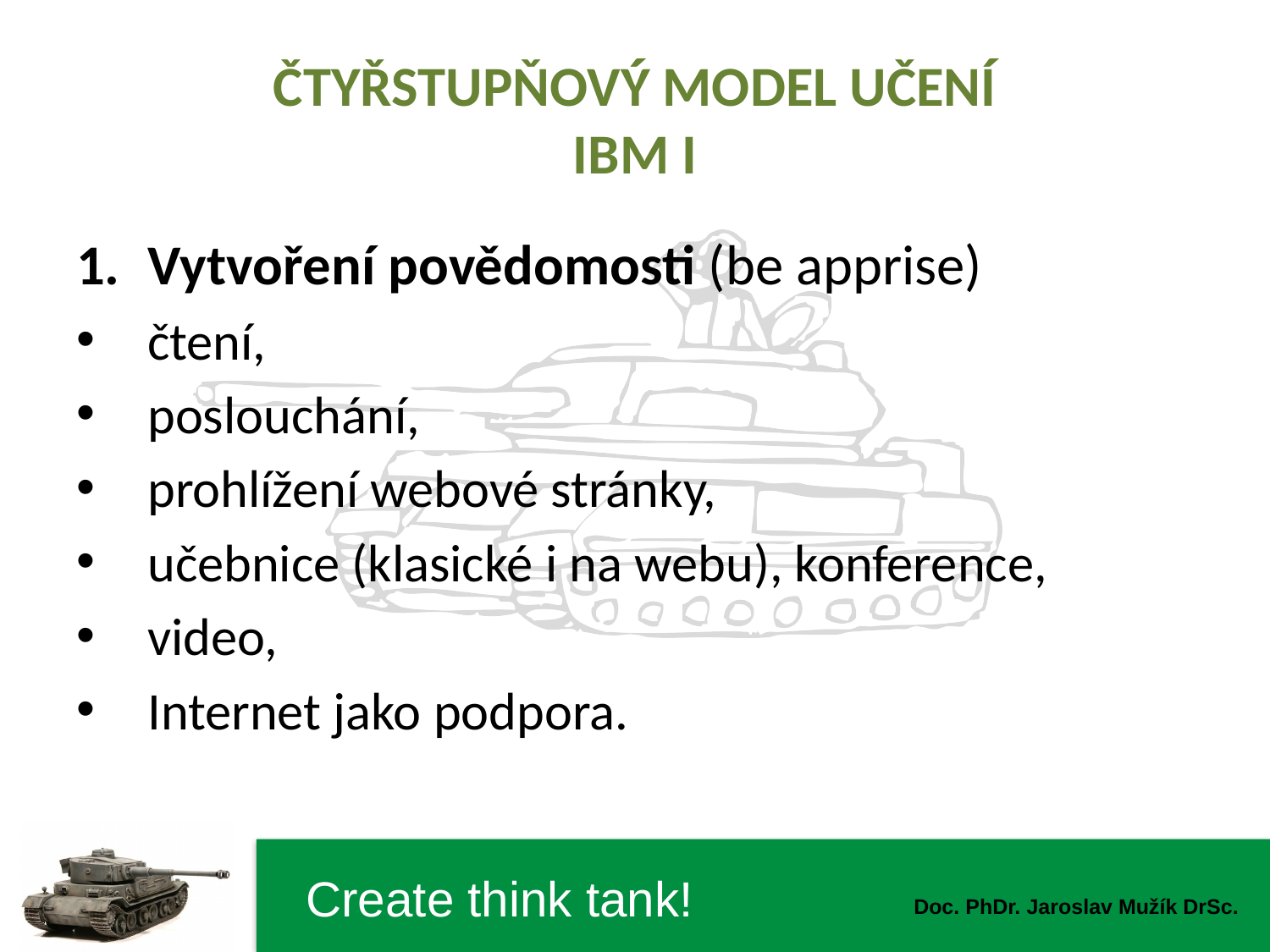

# ČTYŘSTUPŇOVÝ MODEL UČENÍ IBM I
Vytvoření povědomosti (be apprise)
čtení,
poslouchání,
prohlížení webové stránky,
učebnice (klasické i na webu), konference,
video,
Internet jako podpora.